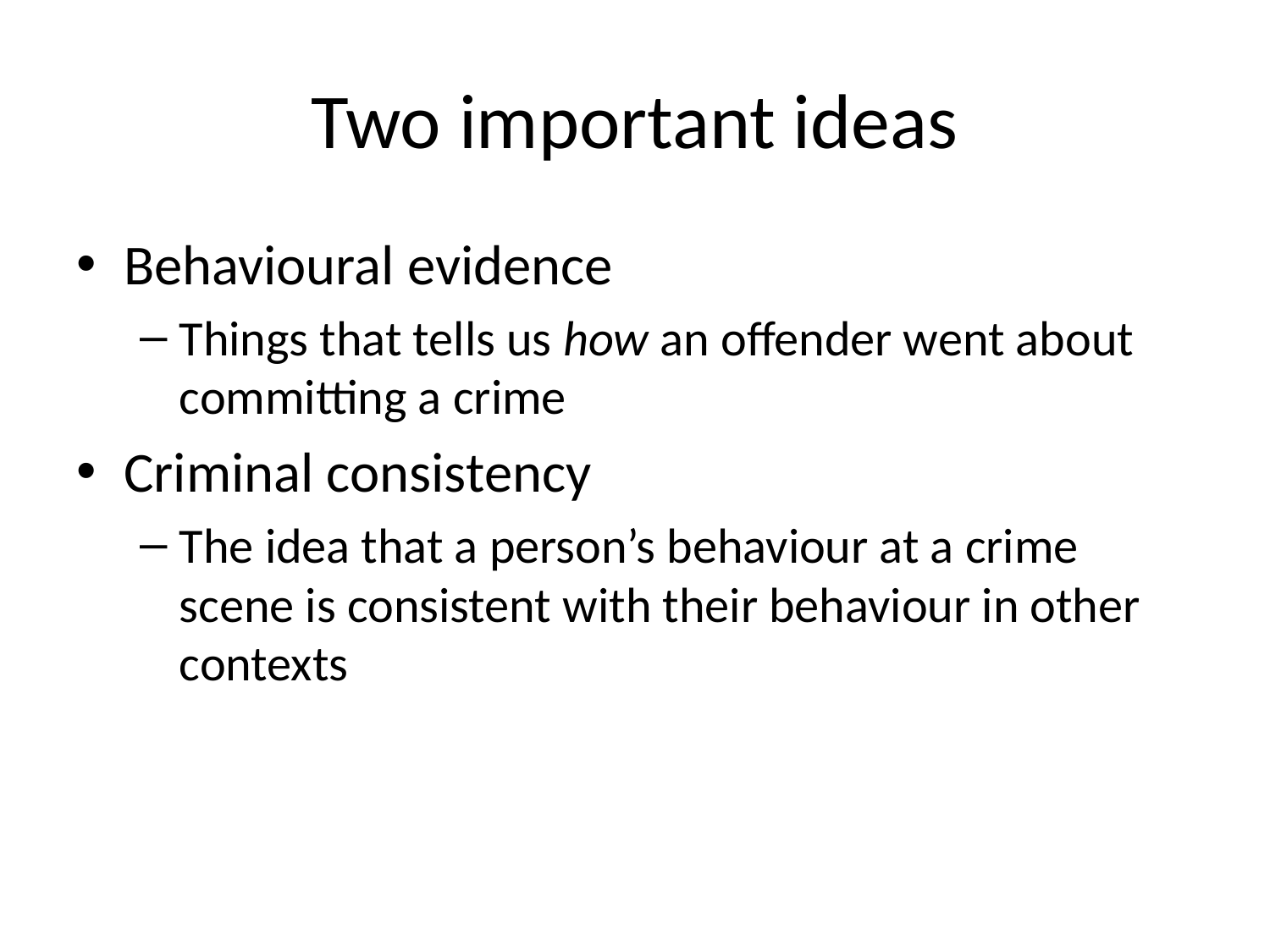

# Two important ideas
Behavioural evidence
Things that tells us how an offender went about committing a crime
Criminal consistency
The idea that a person’s behaviour at a crime scene is consistent with their behaviour in other contexts